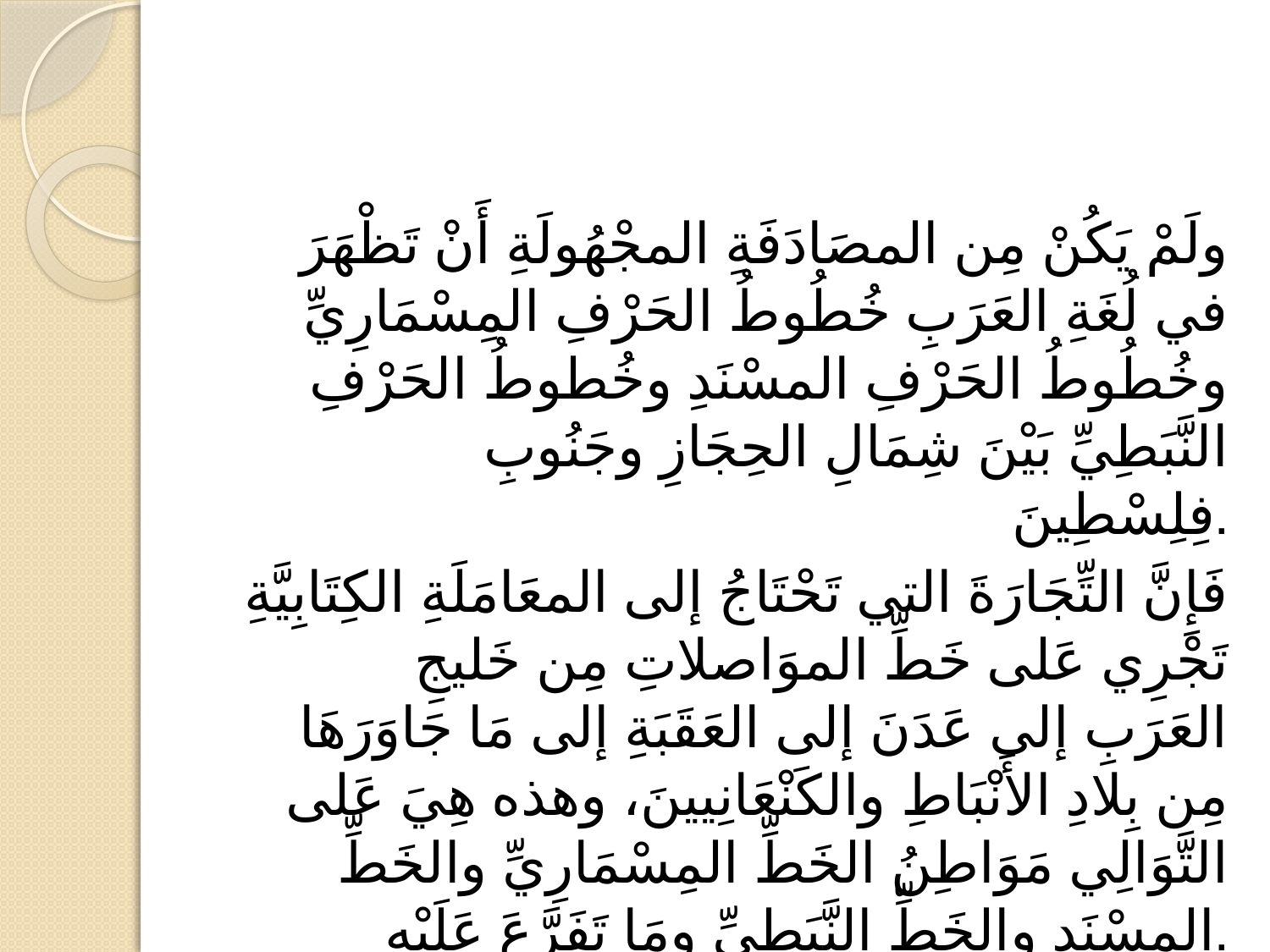

#
ولَمْ يَكُنْ مِن المصَادَفَةِ المجْهُولَةِ أَنْ تَظْهَرَ في لُغَةِ العَرَبِ خُطُوطُ الحَرْفِ المِسْمَارِيِّ وخُطُوطُ الحَرْفِ المسْنَدِ وخُطوطُ الحَرْفِ النَّبَطِيِّ بَيْنَ شِمَالِ الحِجَازِ وجَنُوبِ فِلِسْطِينَ.
فَإِنَّ التِّجَارَةَ التي تَحْتَاجُ إلى المعَامَلَةِ الكِتَابِيَّةِ تَجْرِي عَلى خَطِّ الموَاصلاتِ مِن خَليجِ العَرَبِ إلى عَدَنَ إلى العَقَبَةِ إلى مَا جَاوَرَهَا مِن بِلادِ الأَنْبَاطِ والكَنْعَانِيينَ، وهذه هِيَ عَلى التَّوَالِي مَوَاطِنُ الخَطِّ المِسْمَارِيِّ والخَطِّ المسْنَدِ والخَطِّ النَّبَطِيِّ ومَا تَفَرَّعَ عَلَيْهِ.